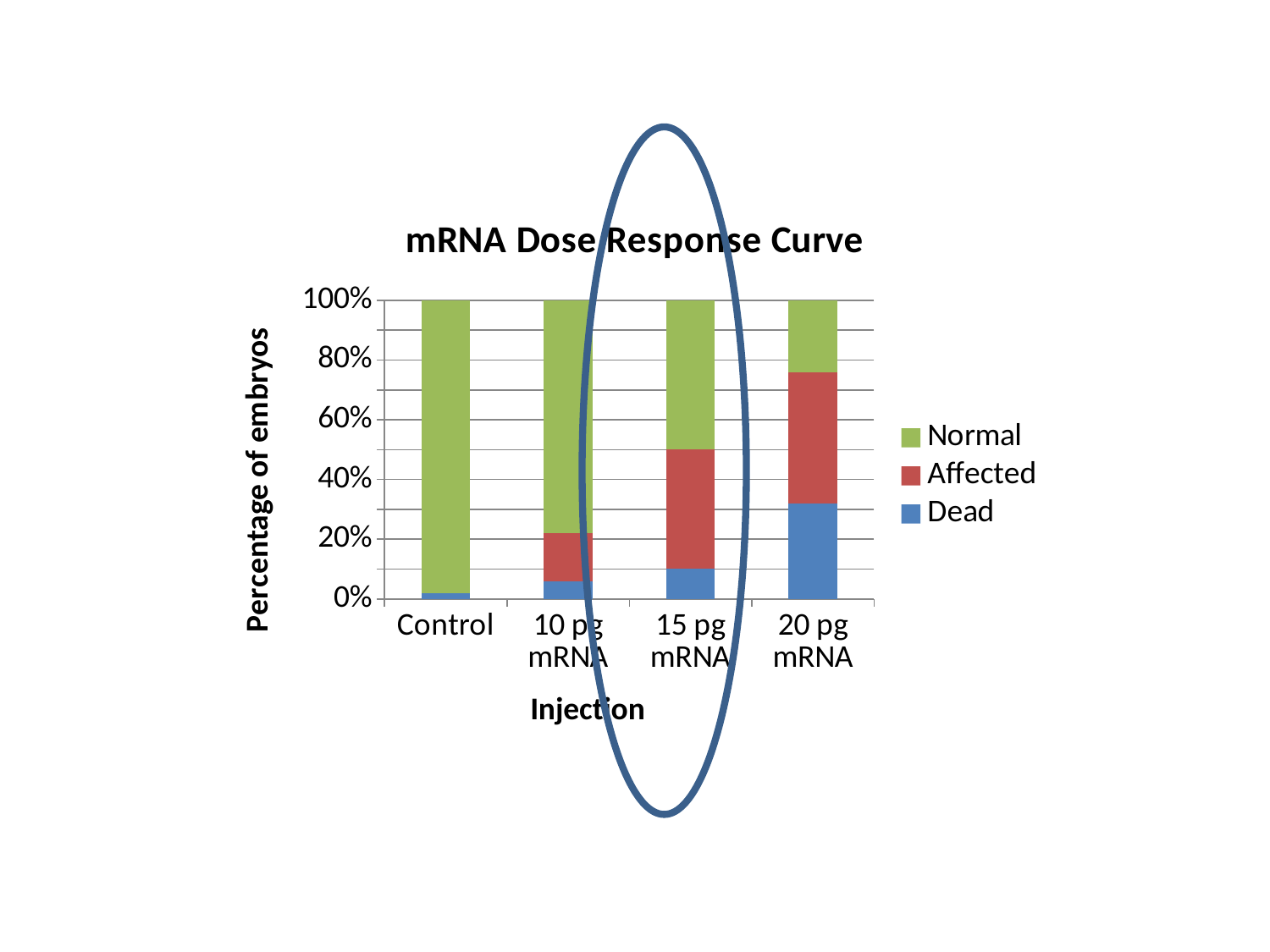

### Chart: mRNA Dose Response Curve

| Category | Dead | Affected | Normal |
|---|---|---|---|
| Control | 1.0 | 0.0 | 49.0 |
| 10 pg mRNA | 3.0 | 8.0 | 39.0 |
| 15 pg mRNA | 5.0 | 20.0 | 25.0 |
| 20 pg mRNA | 16.0 | 22.0 | 12.0 |